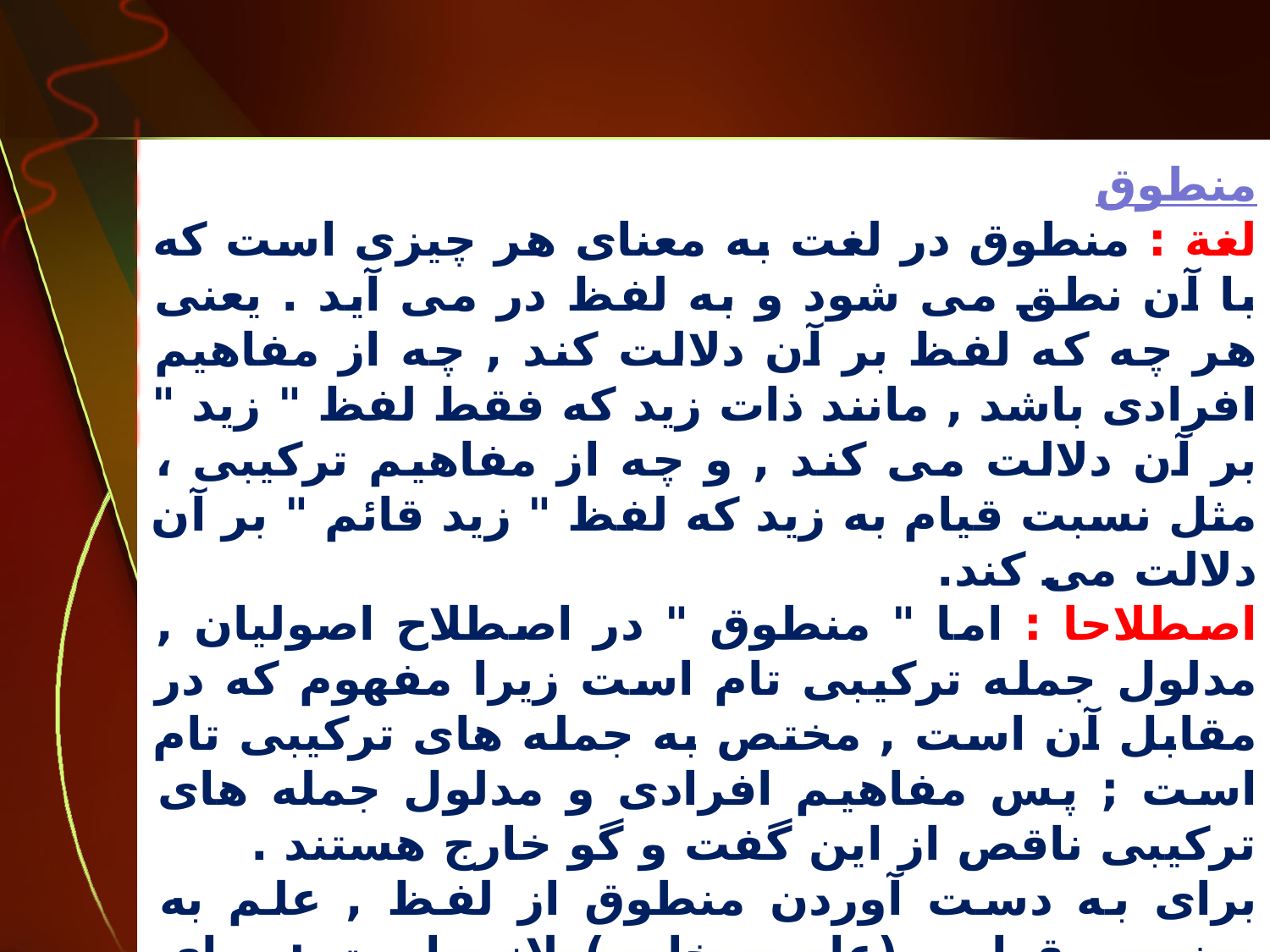

منطوق
لغة : منطوق در لغت به معناى هر چيزى است که با آن نطق مى شود و به لفظ در مى آيد . يعنى هر چه که لفظ بر آن دلالت کند , چه از مفاهيم افرادى باشد , مانند ذات زيد که فقط لفظ " زيد " بر آن دلالت مى کند , و چه از مفاهيم ترکيبى ، مثل نسبت قيام به زيد که لفظ " زيد قائم " بر آن دلالت مى کند.
اصطلاحا : اما " منطوق " در اصطلاح اصوليان , مدلول جمله ترکيبى تام است زيرا مفهوم که در مقابل آن است , مختص به جمله هاى ترکيبى تام است ; پس مفاهيم افرادى و مدلول جمله هاى ترکيبى ناقص از اين گفت و گو خارج هستند .
براى به دست آوردن منطوق از لفظ , علم به وضع و قراين (عام و خاص) لازم است ; براى مثال , هنگامى که گفته مى شود: " اکرم العالم " با دانستن اين که صيغه امر براى وجوب وضع شده است , لزوم اکرام عالم به دست مى آيد و به کمک قرينه حکمت (که قرينه عام است ) از آن اطلاق استفاده مى شود .